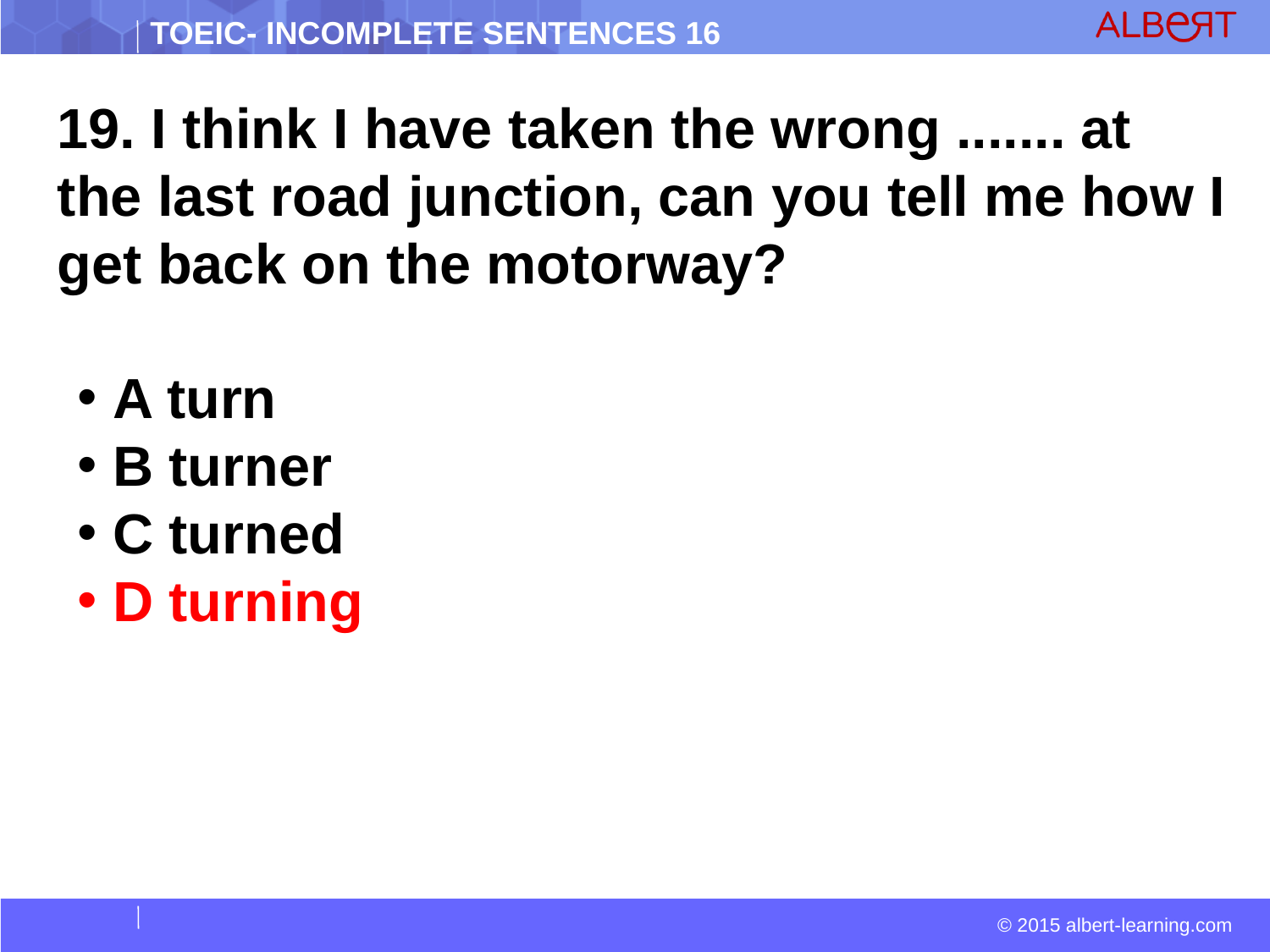

19. I think I have taken the wrong ....... at the last road junction, can you tell me how I get back on the motorway?
 A turn
 B turner
 C turned
 D turning